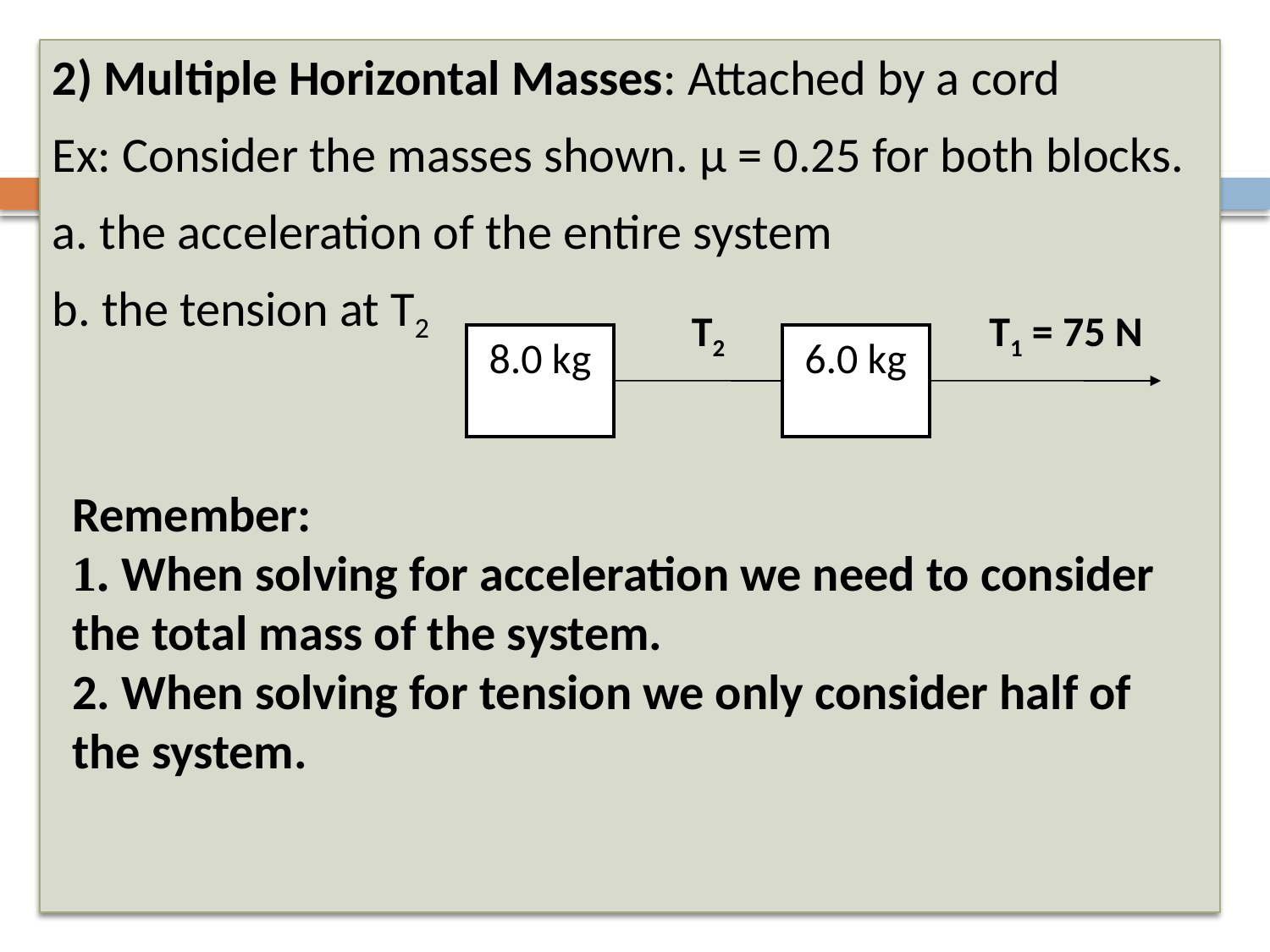

2) Multiple Horizontal Masses: Attached by a cord
Ex: Consider the masses shown. µ = 0.25 for both blocks.
a. the acceleration of the entire system
b. the tension at T2
T2
T1 = 75 N
8.0 kg
6.0 kg

Remember:
1. When solving for acceleration we need to consider the total mass of the system.
2. When solving for tension we only consider half of the system.